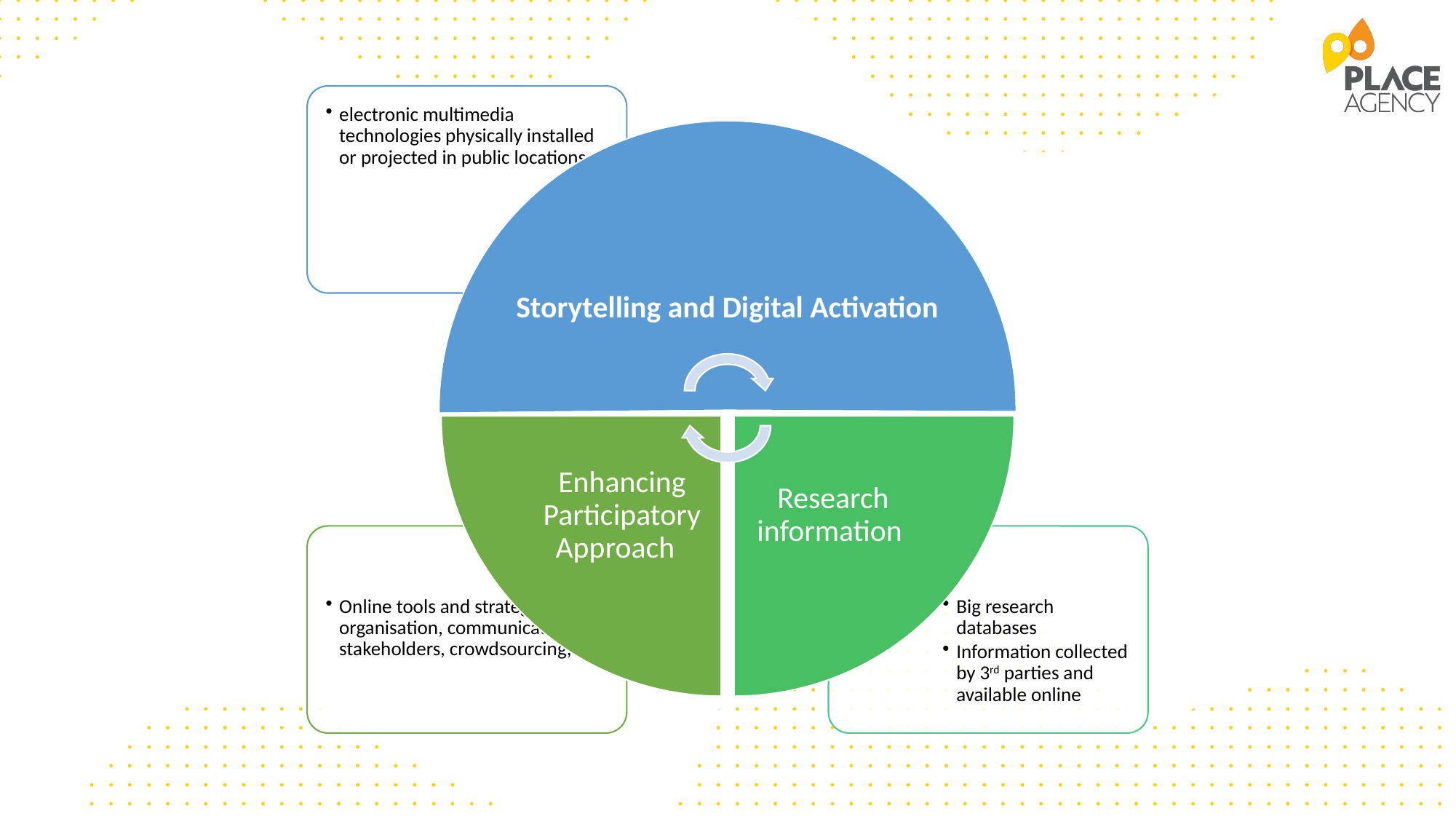

Online tools and strategies for organisation, communication with stakeholders, crowdsourcing, etc.
Big research databases
Information collected by 3rd parties and available online
electronic multimedia technologies physically installed or projected in public locations
Storytelling
Digital Activation
Research information
Enhancing Participatory Approach

Storytelling and Digital Activation